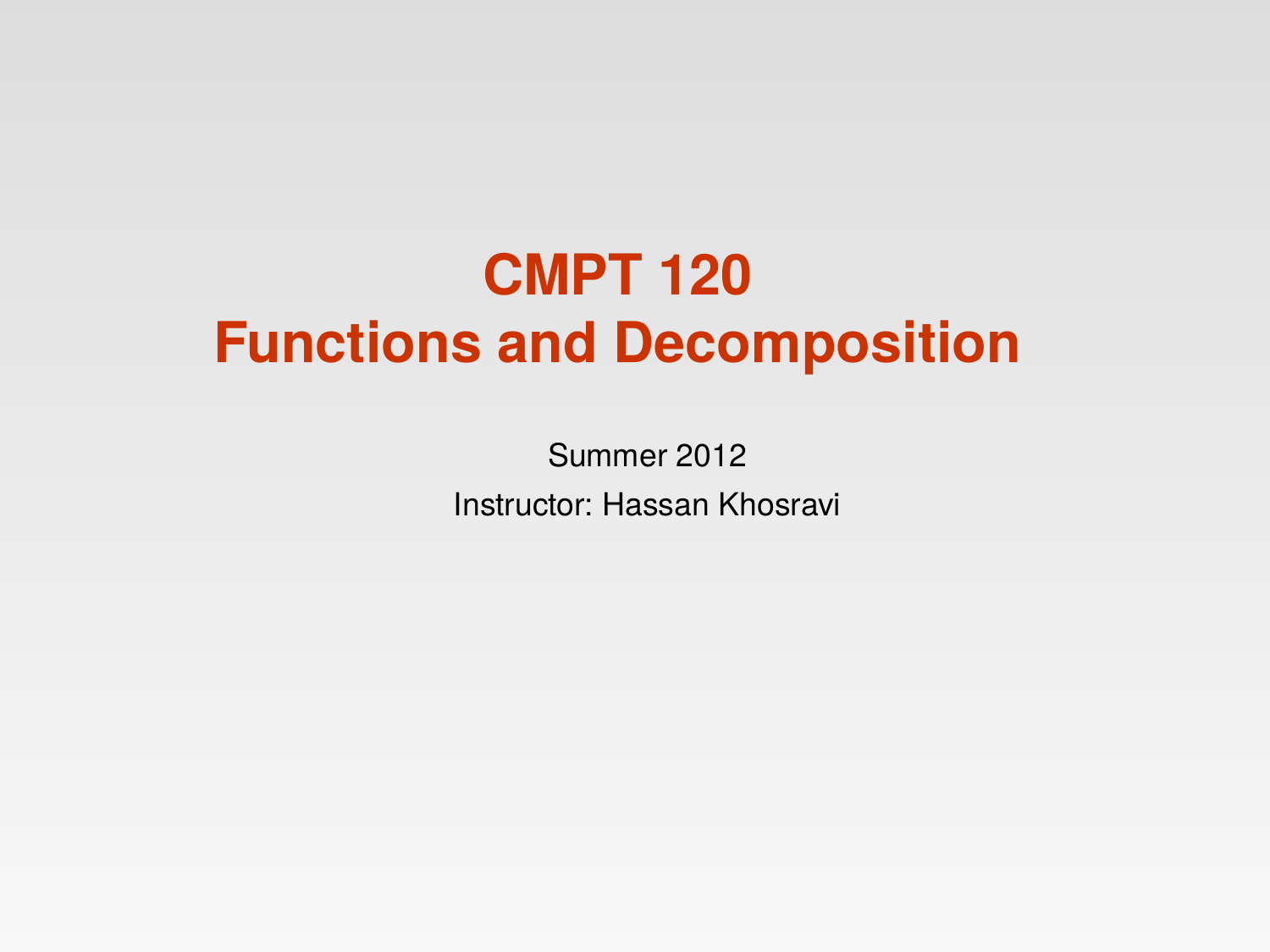

# CMPT 120 Functions and Decomposition
Summer 2012
Instructor: Hassan Khosravi